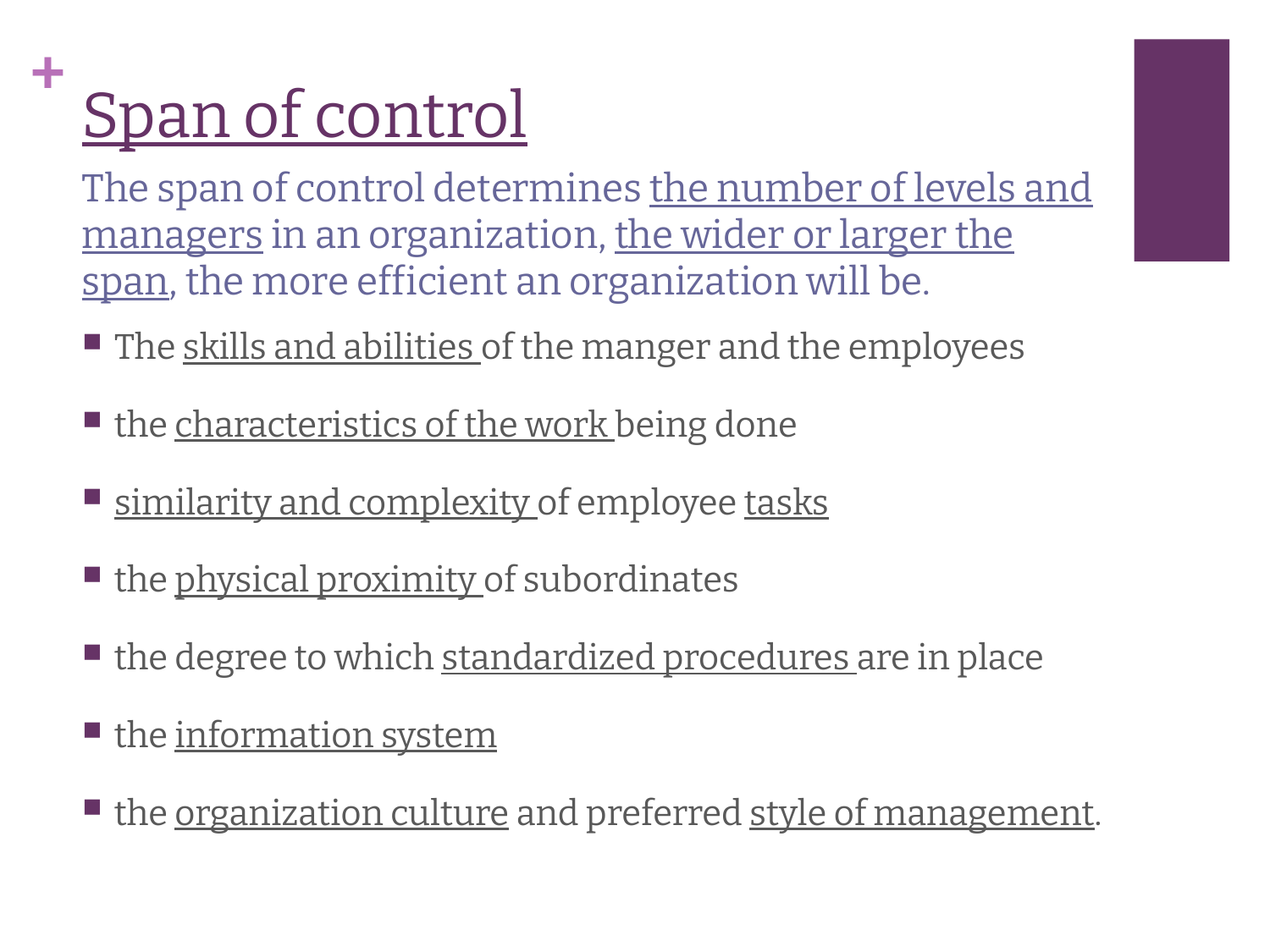

# Span of control
The span of control determines the number of levels and managers in an organization, the wider or larger the span, the more efficient an organization will be.
The skills and abilities of the manger and the employees
the characteristics of the work being done
similarity and complexity of employee tasks
the physical proximity of subordinates
the degree to which standardized procedures are in place
the information system
the organization culture and preferred style of management.